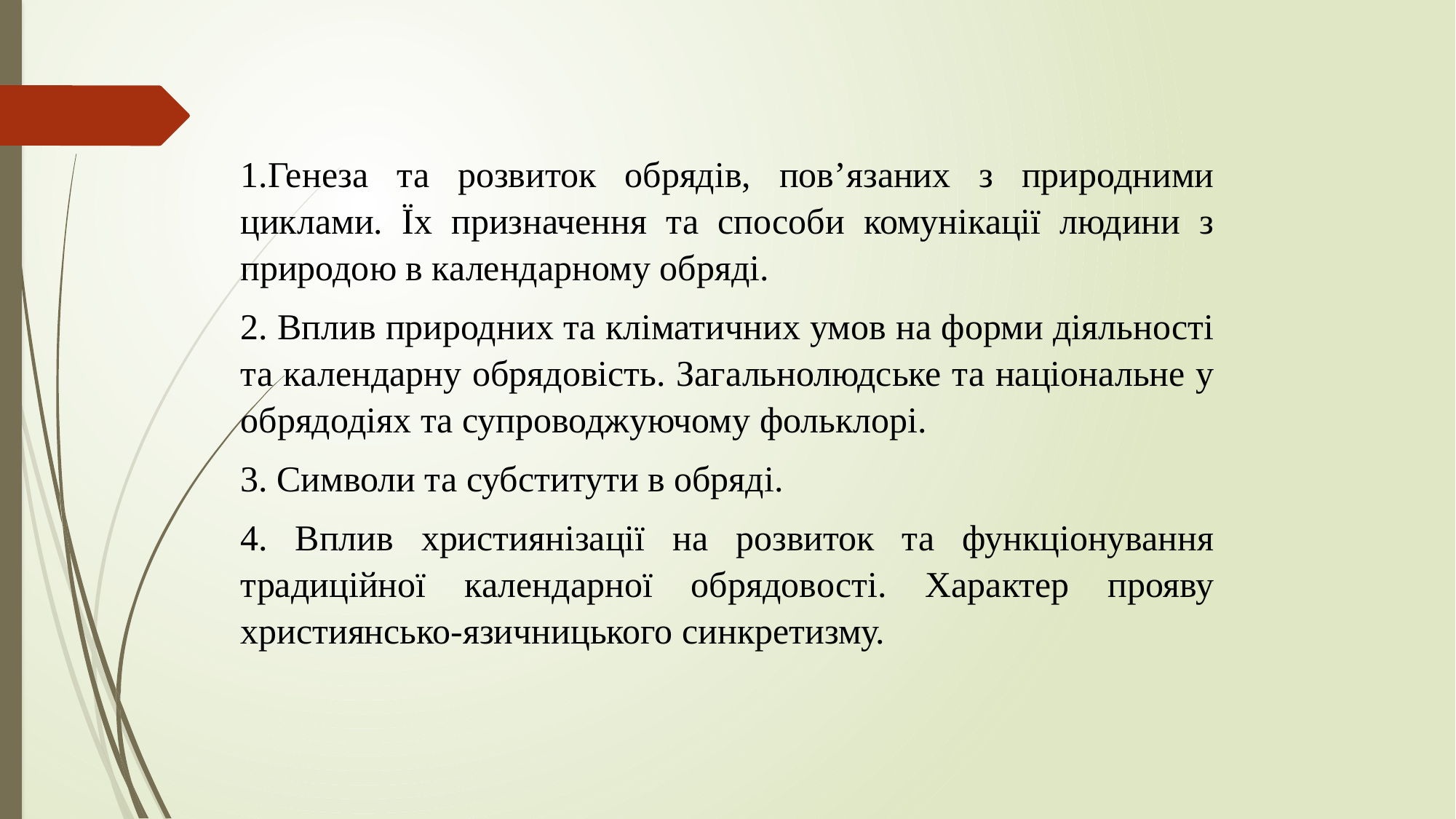

1.Генеза та розвиток обрядів, пов’язаних з природними циклами. Їх призначення та способи комунікації людини з природою в календарному обряді.
2. Вплив природних та кліматичних умов на форми діяльності та календарну обрядовість. Загальнолюдське та національне у обрядодіях та супроводжуючому фольклорі.
3. Символи та субститути в обряді.
4. Вплив християнізації на розвиток та функціонування традиційної календарної обрядовості. Характер прояву християнсько-язичницького синкретизму.